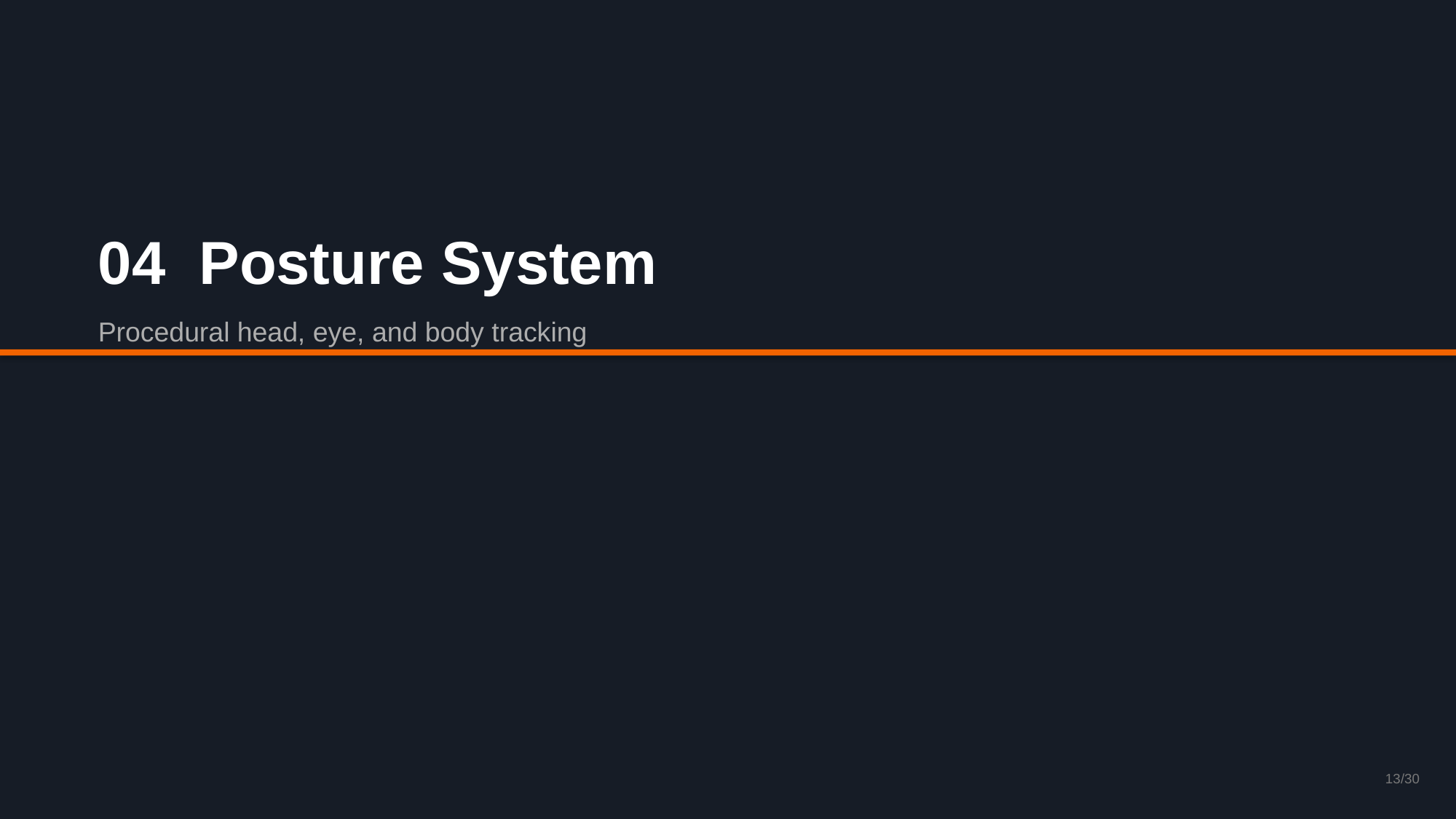

04  Posture System
Procedural head, eye, and body tracking

13/30